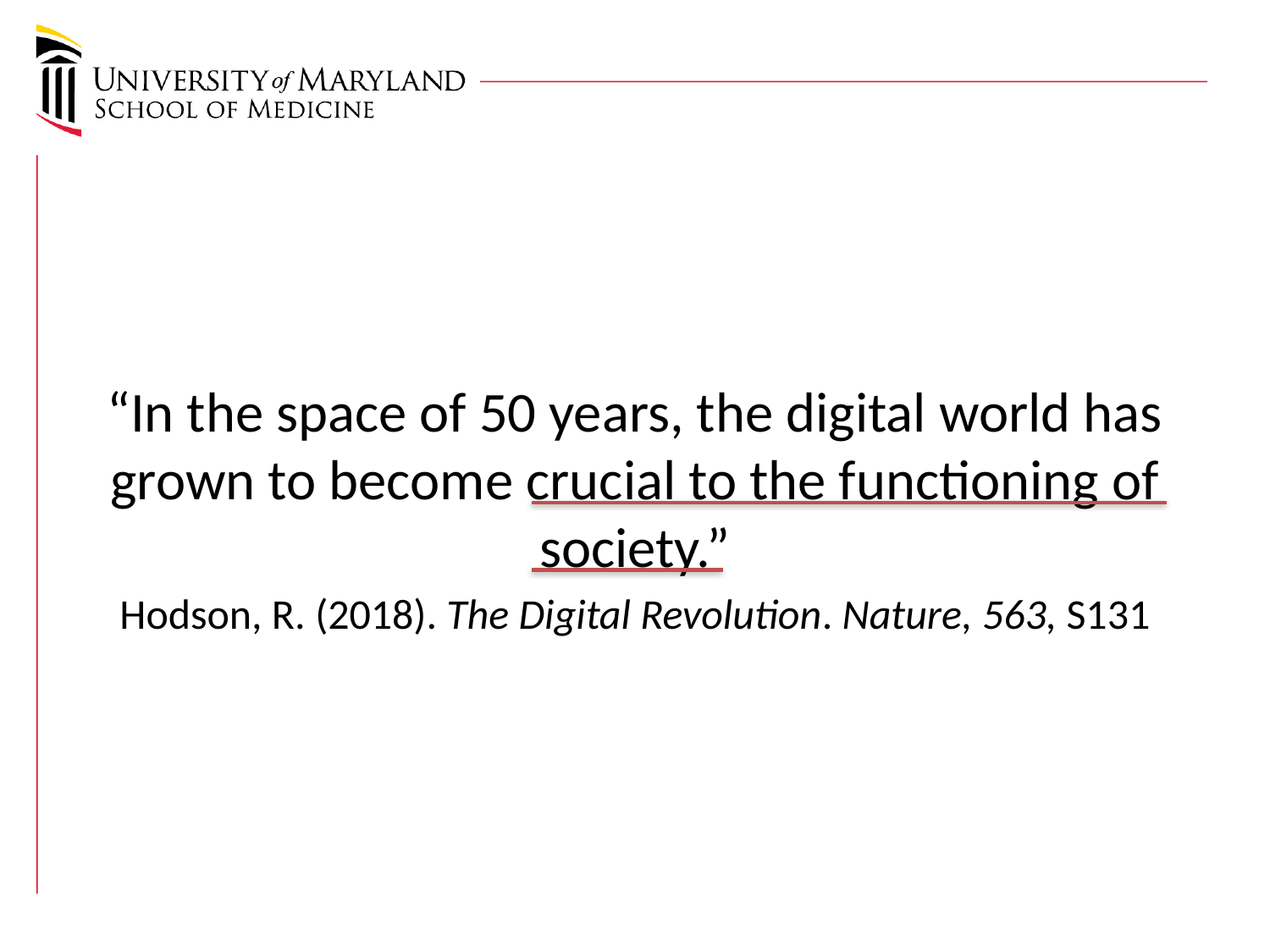

#
“In the space of 50 years, the digital world has grown to become crucial to the functioning of society.”
Hodson, R. (2018). The Digital Revolution. Nature, 563, S131